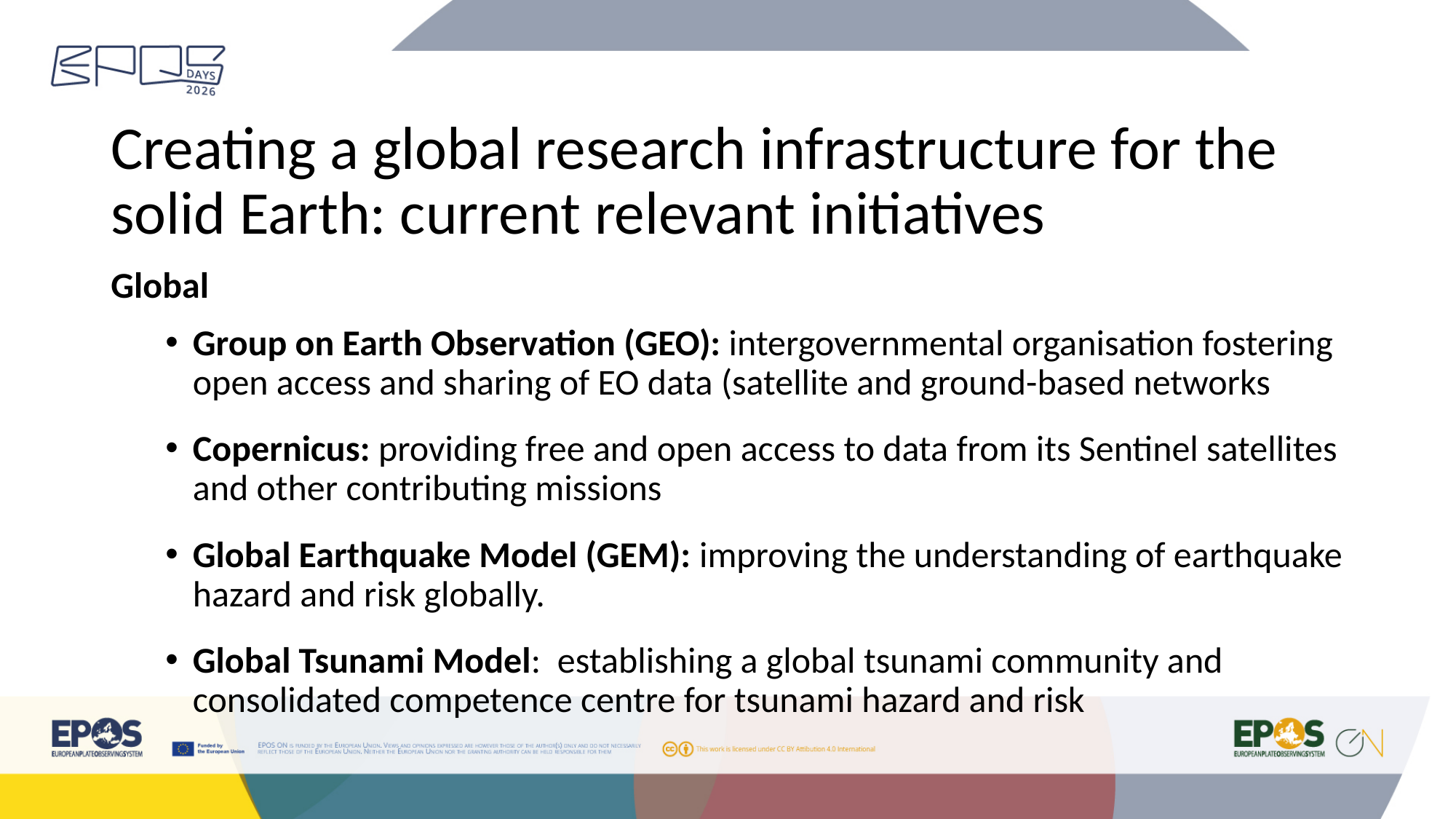

# Creating a global research infrastructure for the solid Earth: current relevant initiatives
Global
Group on Earth Observation (GEO): intergovernmental organisation fostering open access and sharing of EO data (satellite and ground-based networks
Copernicus: providing free and open access to data from its Sentinel satellites and other contributing missions
Global Earthquake Model (GEM): improving the understanding of earthquake hazard and risk globally.
Global Tsunami Model:  establishing a global tsunami community and consolidated competence centre for tsunami hazard and risk